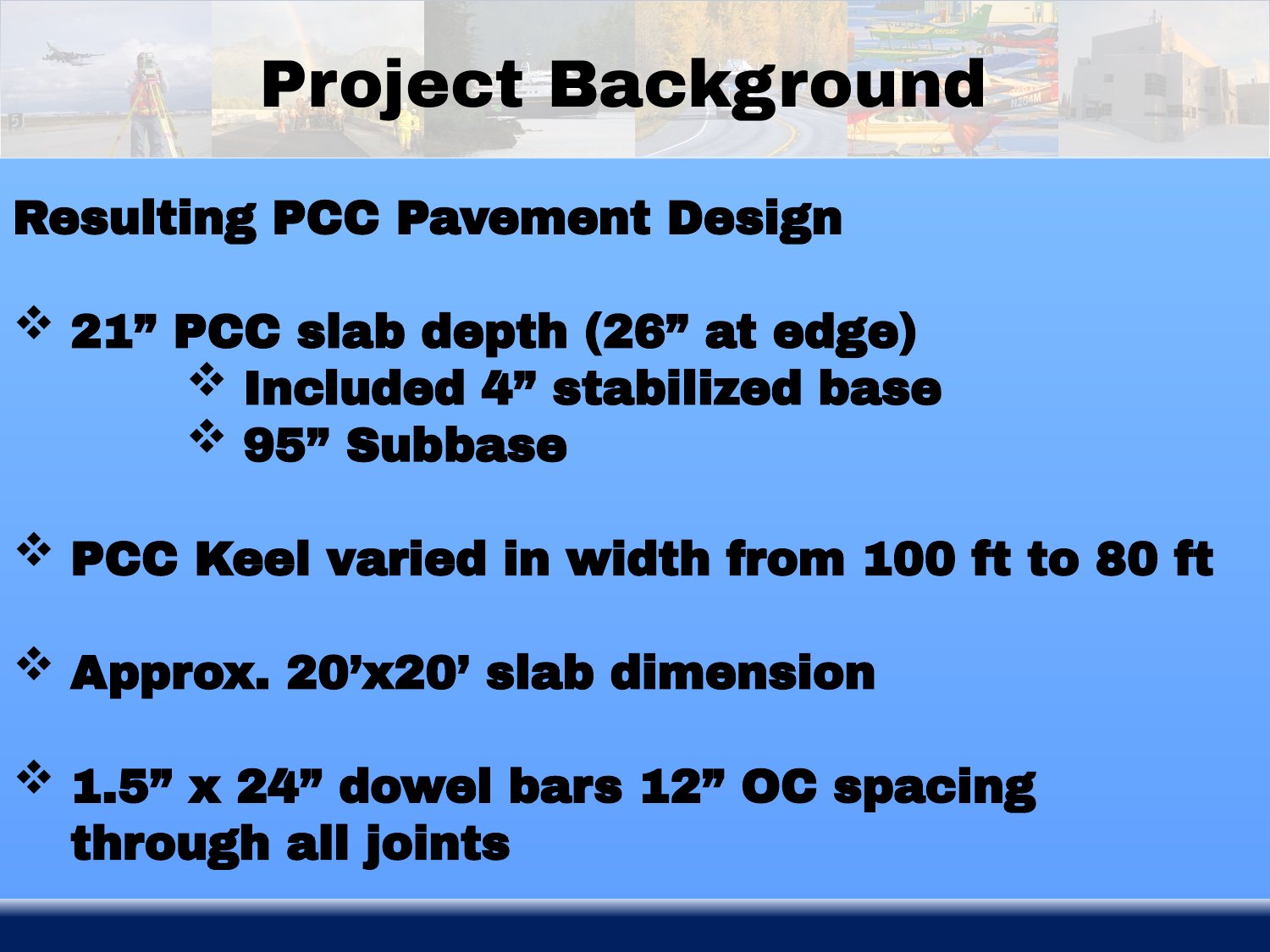

# Project Background
Resulting PCC Pavement Design

21” PCC slab depth (26” at edge)
Included 4” stabilized base
95” Subbase

PCC Keel varied in width from 100 ft to 80 ft

Approx. 20’x20’ slab dimension

1.5” x 24” dowel bars 12” OC spacing through all joints